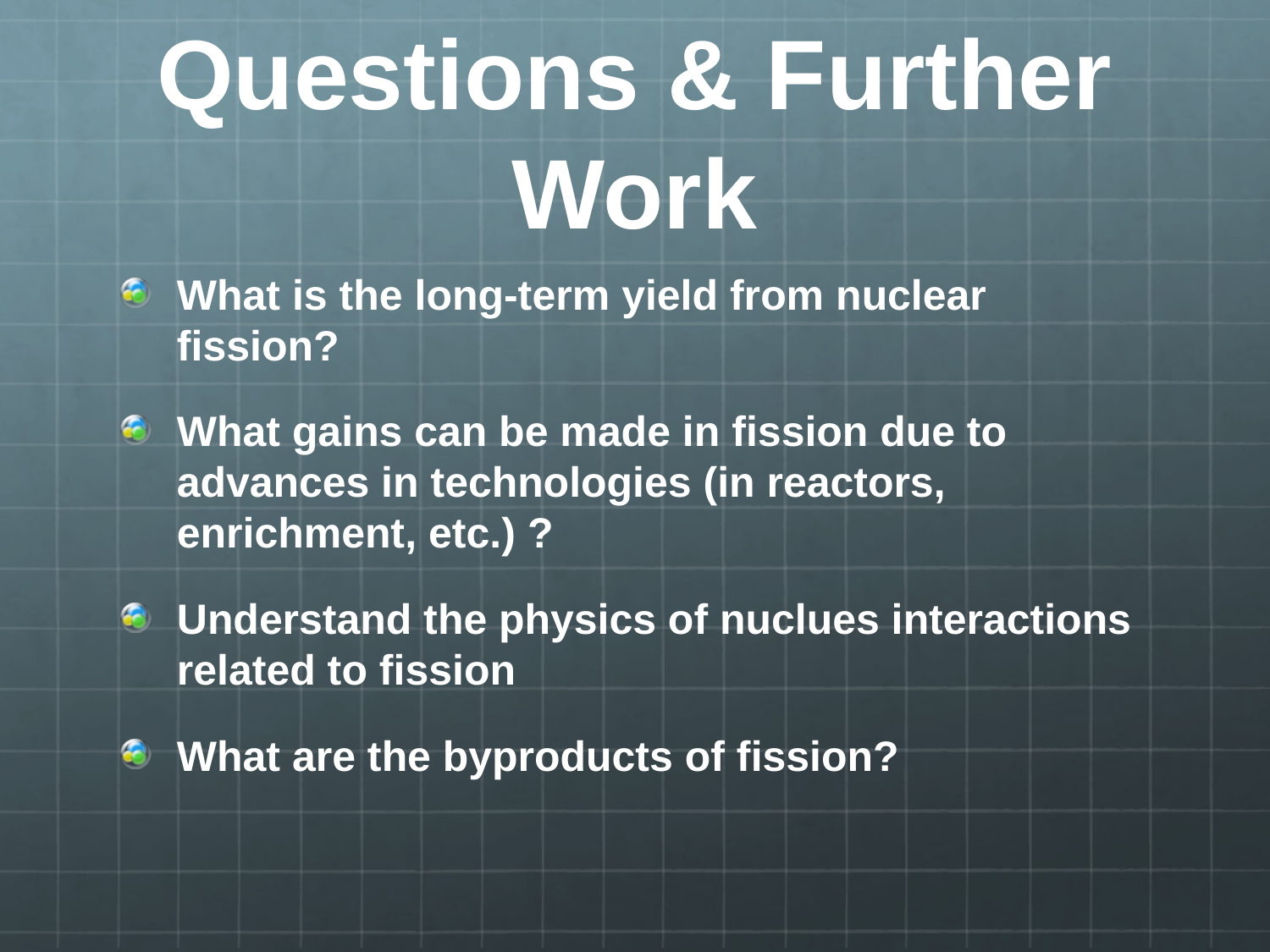

# Questions & Further Work
What is the long-term yield from nuclear fission?
What gains can be made in fission due to advances in technologies (in reactors, enrichment, etc.) ?
Understand the physics of nuclues interactions related to fission
What are the byproducts of fission?